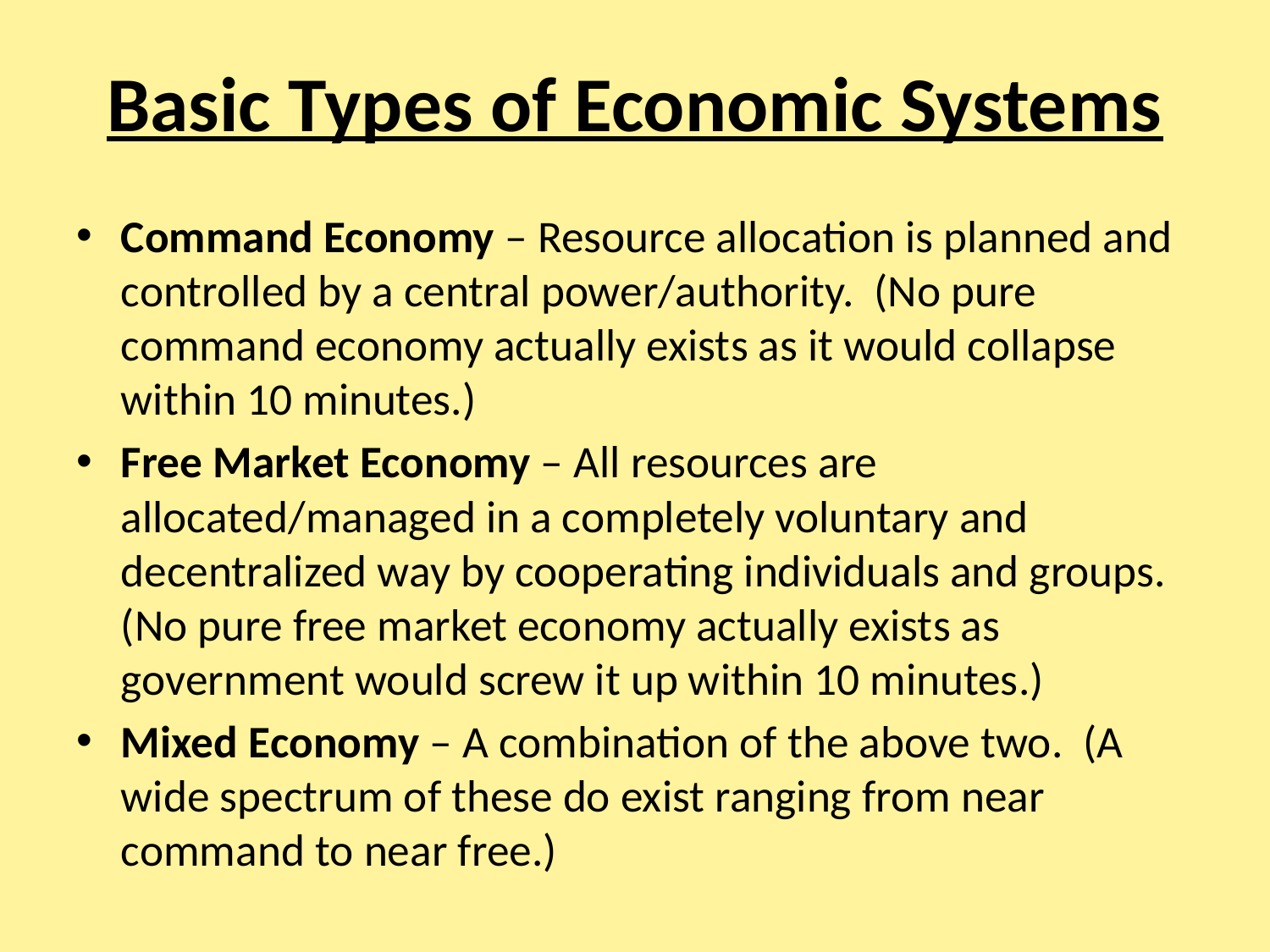

# Basic Types of Economic Systems
Command Economy – Resource allocation is planned and controlled by a central power/authority.  (No pure command economy actually exists as it would collapse within 10 minutes.)
Free Market Economy – All resources are allocated/managed in a completely voluntary and decentralized way by cooperating individuals and groups. (No pure free market economy actually exists as government would screw it up within 10 minutes.)
Mixed Economy – A combination of the above two.  (A wide spectrum of these do exist ranging from near command to near free.)